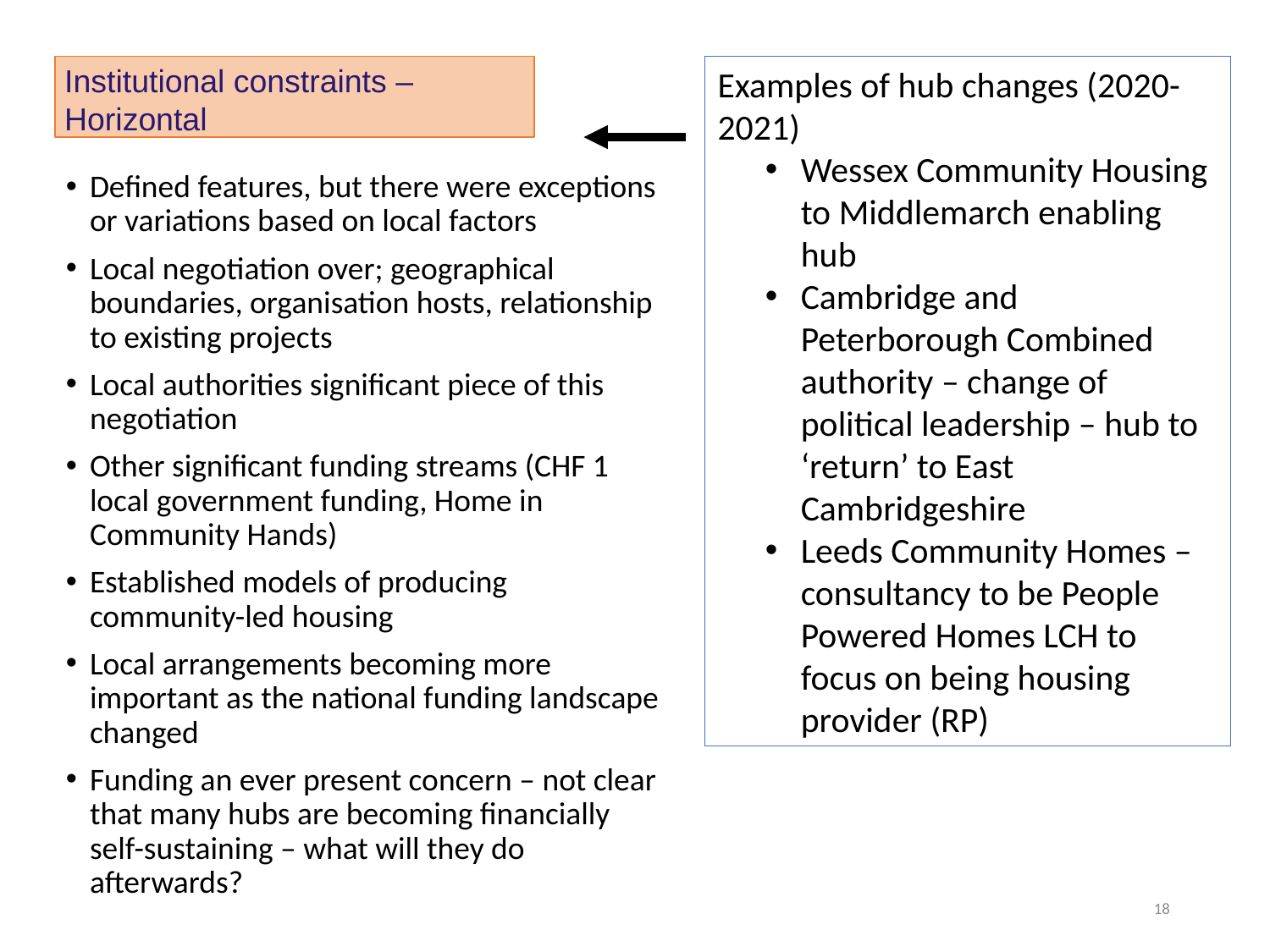

Institutional constraints – Horizontal
Examples of hub changes (2020-2021)
Wessex Community Housing to Middlemarch enabling hub
Cambridge and Peterborough Combined authority – change of political leadership – hub to ‘return’ to East Cambridgeshire
Leeds Community Homes – consultancy to be People Powered Homes LCH to focus on being housing provider (RP)
Defined features, but there were exceptions or variations based on local factors
Local negotiation over; geographical boundaries, organisation hosts, relationship to existing projects
Local authorities significant piece of this negotiation
Other significant funding streams (CHF 1 local government funding, Home in Community Hands)
Established models of producing community-led housing
Local arrangements becoming more important as the national funding landscape changed
Funding an ever present concern – not clear that many hubs are becoming financially self-sustaining – what will they do afterwards?

18